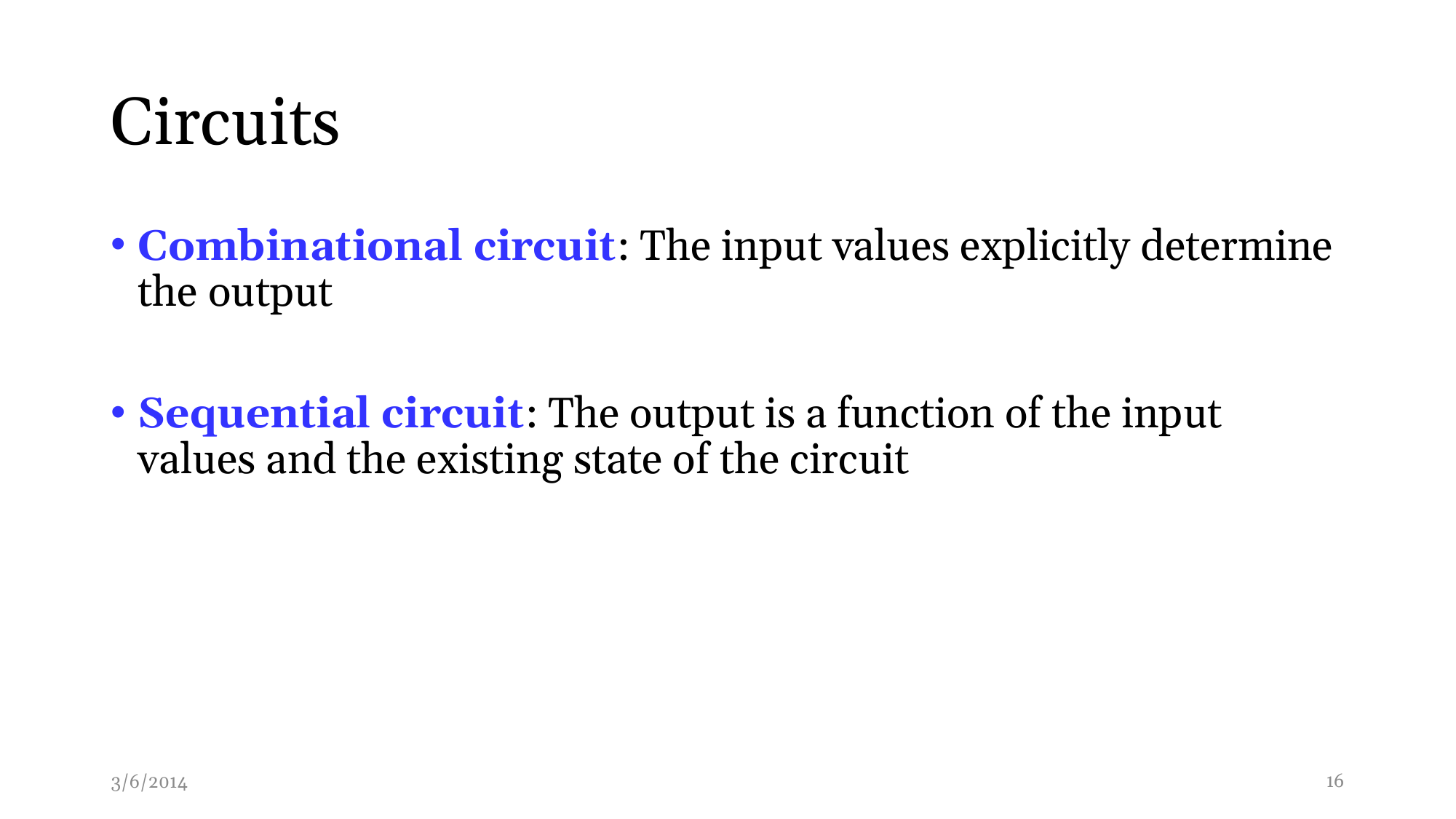

# Circuits
Combinational circuit: The input values explicitly determine the output

Sequential circuit: The output is a function of the input values and the existing state of the circuit

3/6/2014
16